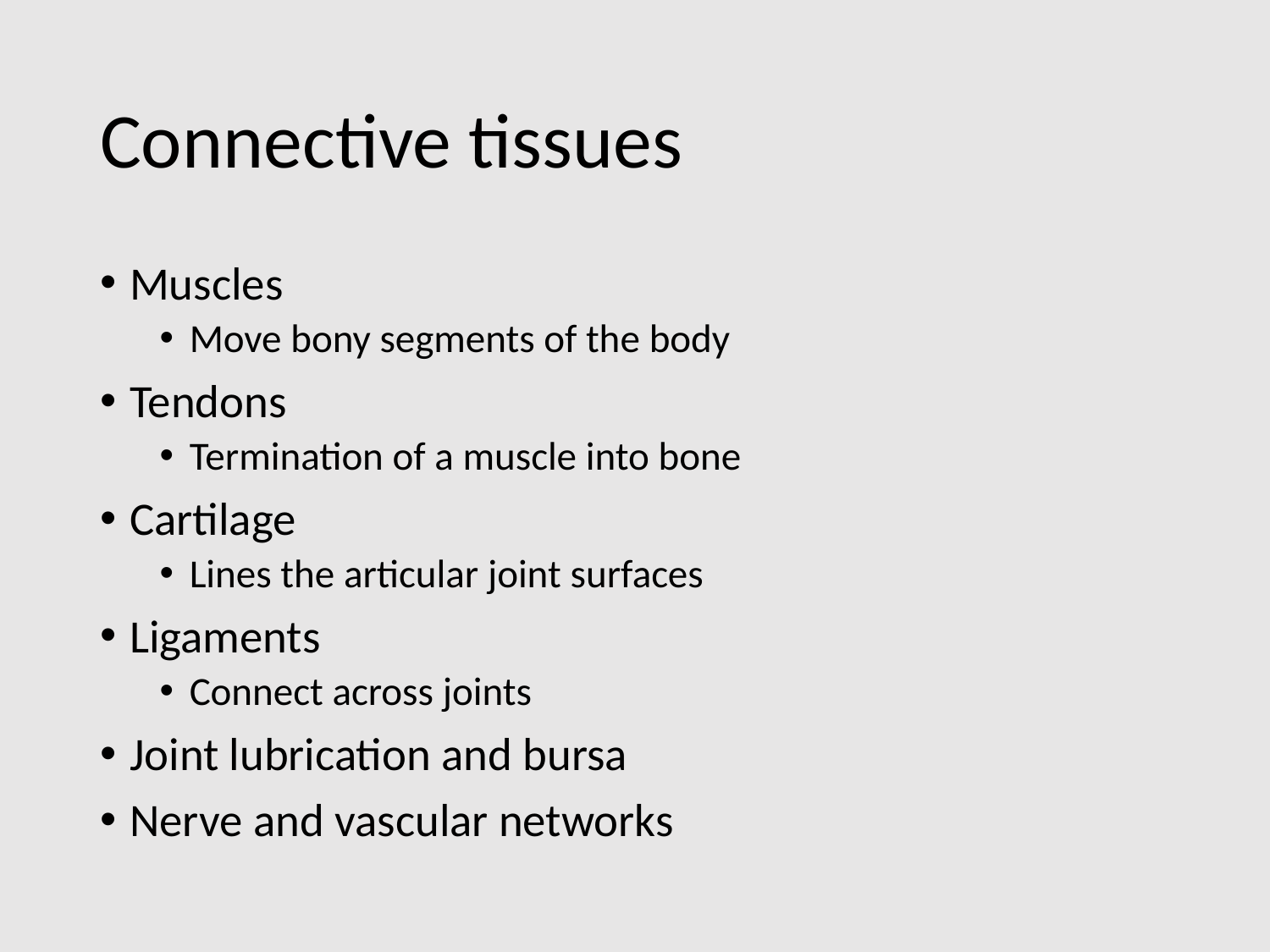

# Connective tissues
Muscles
Move bony segments of the body
Tendons
Termination of a muscle into bone
Cartilage
Lines the articular joint surfaces
Ligaments
Connect across joints
Joint lubrication and bursa
Nerve and vascular networks